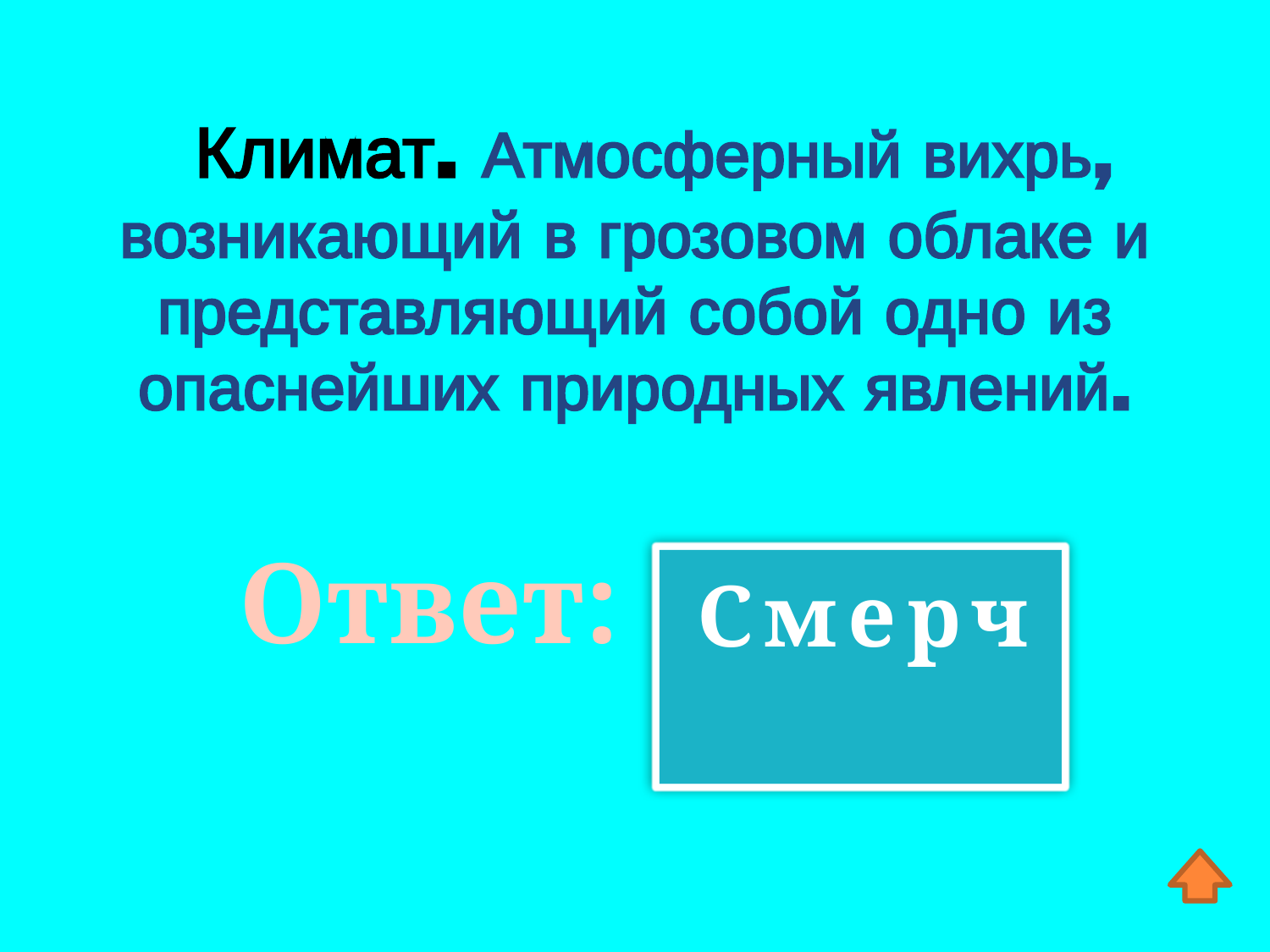

Климат. Атмосферный вихрь, возникающий в грозовом облаке и представляющий собой одно из опаснейших природных явлений.
Ответ:

Смерч